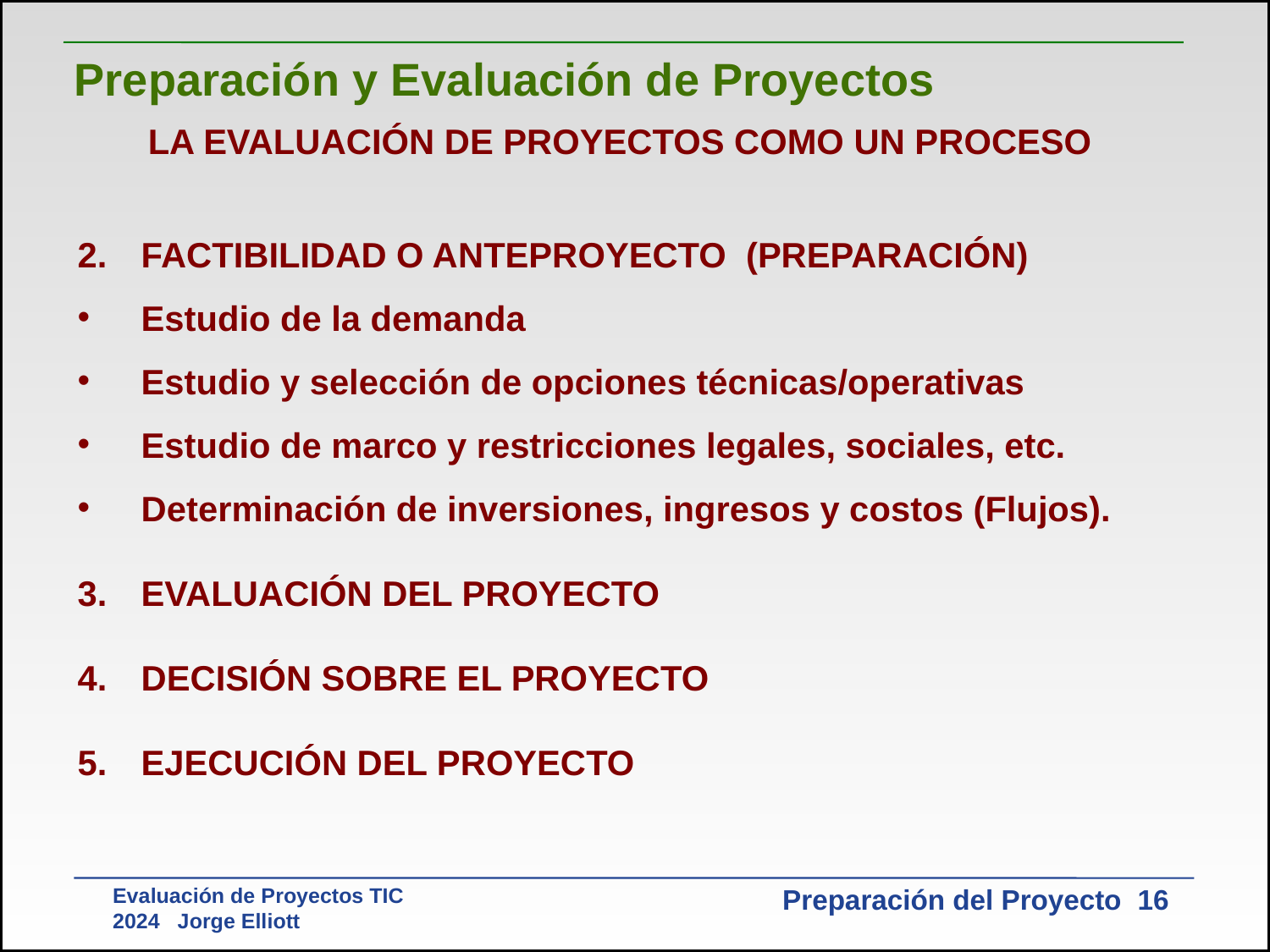

Preparación y Evaluación de Proyectos
LA EVALUACIÓN DE PROYECTOS COMO UN PROCESO
FACTIBILIDAD O ANTEPROYECTO  (PREPARACIÓN)

Estudio de la demanda

Estudio y selección de opciones técnicas/operativas

Estudio de marco y restricciones legales, sociales, etc.

Determinación de inversiones, ingresos y costos (Flujos).

EVALUACIÓN DEL PROYECTO

DECISIÓN SOBRE EL PROYECTO

EJECUCIÓN DEL PROYECTO